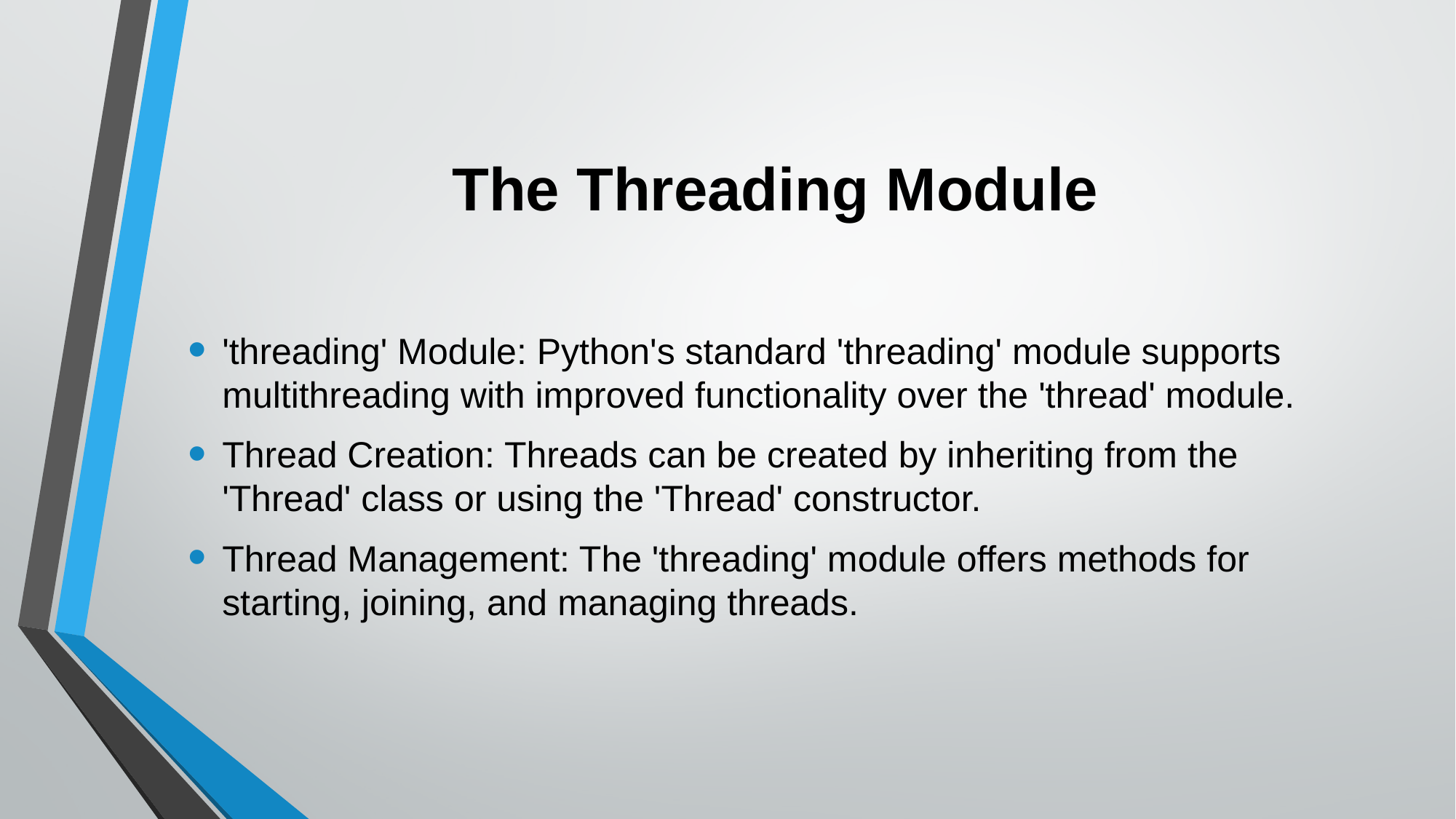

# The Threading Module
'threading' Module: Python's standard 'threading' module supports multithreading with improved functionality over the 'thread' module.
Thread Creation: Threads can be created by inheriting from the 'Thread' class or using the 'Thread' constructor.
Thread Management: The 'threading' module offers methods for starting, joining, and managing threads.